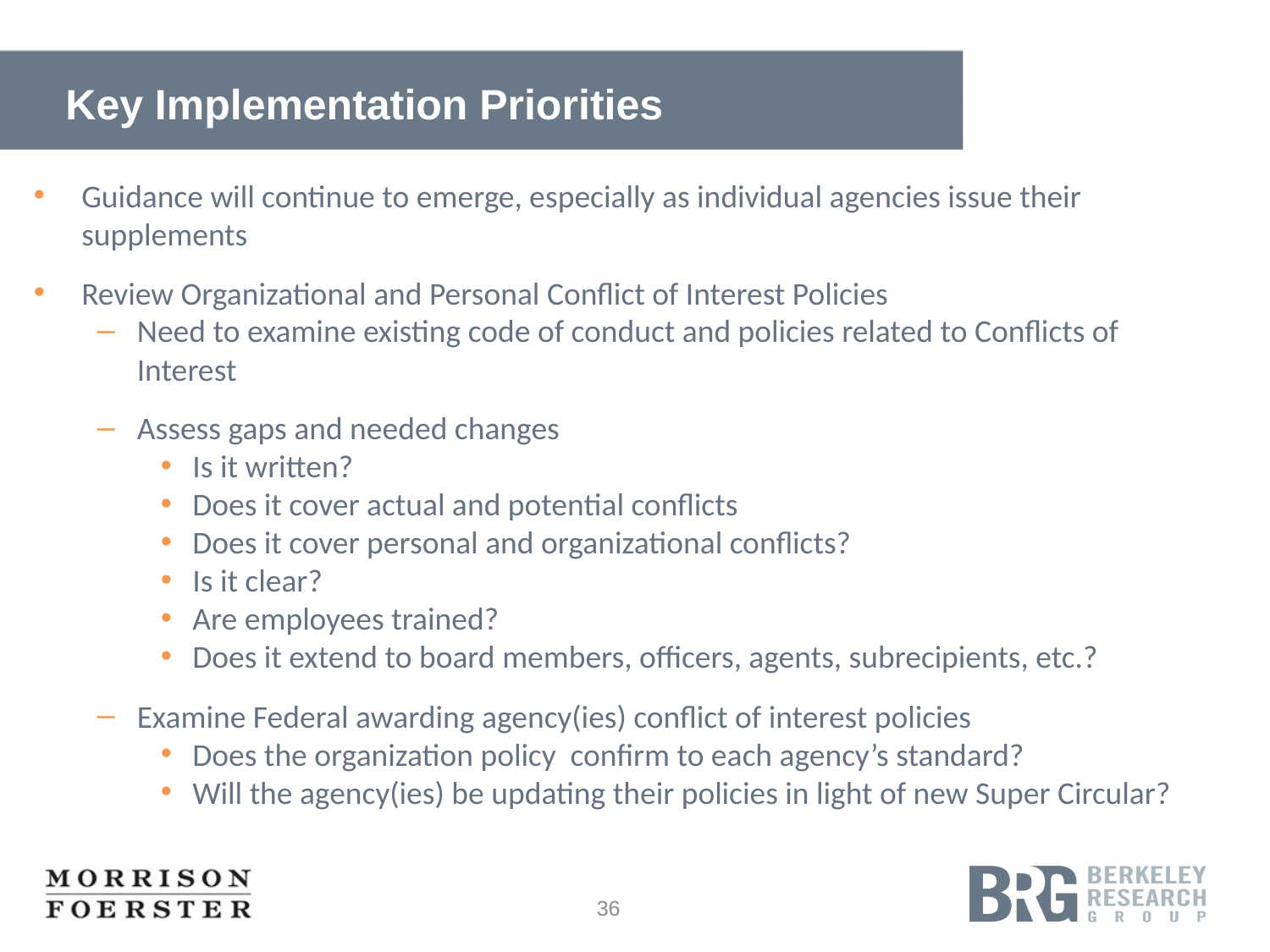

# Key Implementation Priorities
Guidance will continue to emerge, especially as individual agencies issue their supplements

Review Organizational and Personal Conflict of Interest Policies
Need to examine existing code of conduct and policies related to Conflicts of Interest

Assess gaps and needed changes
Is it written?
Does it cover actual and potential conflicts
Does it cover personal and organizational conflicts?
Is it clear?
Are employees trained?
Does it extend to board members, officers, agents, subrecipients, etc.?

Examine Federal awarding agency(ies) conflict of interest policies
Does the organization policy  confirm to each agency’s standard?
Will the agency(ies) be updating their policies in light of new Super Circular?

36